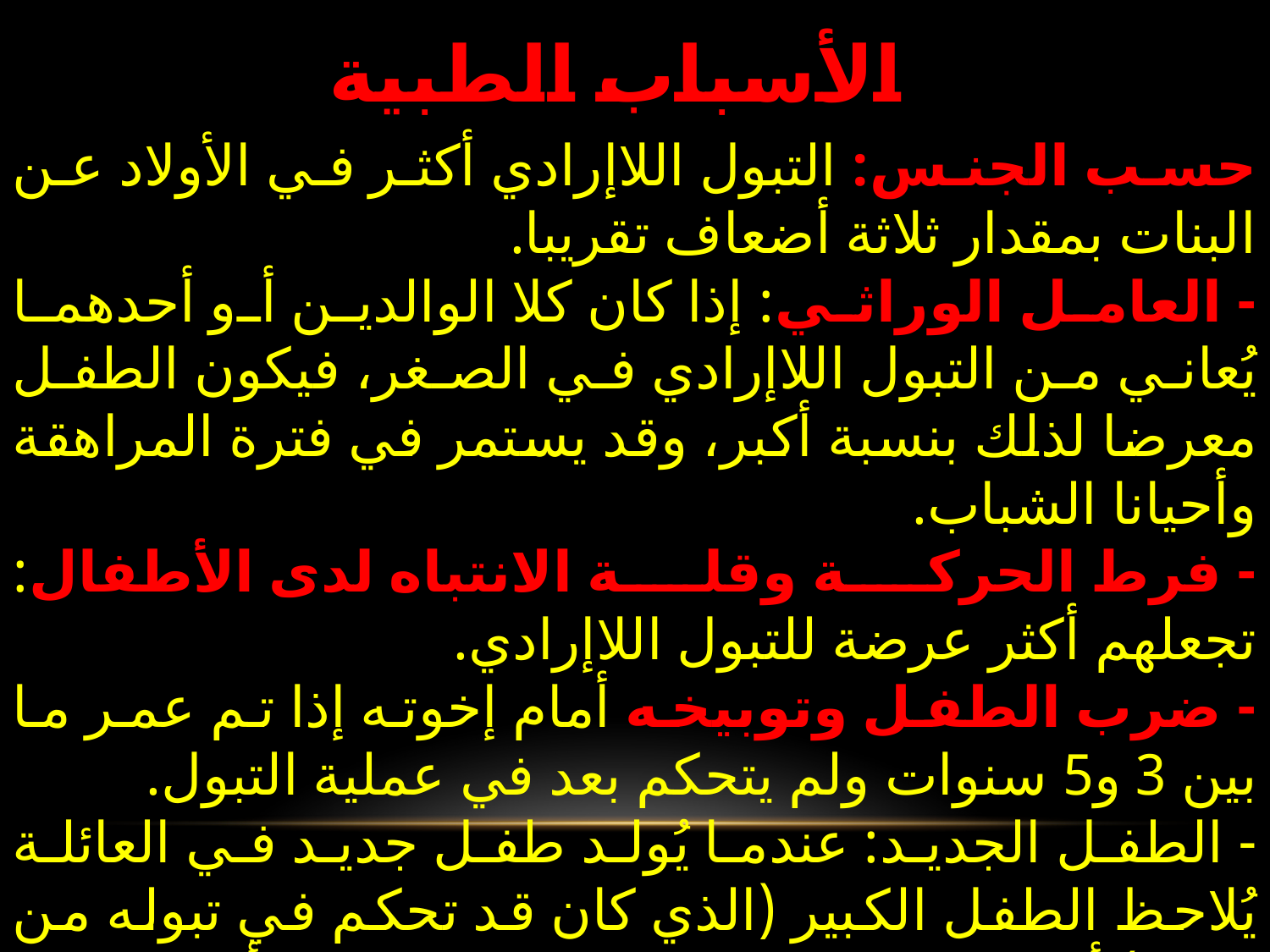

# الأسباب الطبية
حسب الجنس: التبول اللاإرادي أكثر في الأولاد عن البنات بمقدار ثلاثة أضعاف تقريبا.
- العامل الوراثي: إذا كان كلا الوالدين أو أحدهما يُعاني من التبول اللاإرادي في الصغر، فيكون الطفل معرضا لذلك بنسبة أكبر، وقد يستمر في فترة المراهقة وأحيانا الشباب.
- فرط الحركة وقلة الانتباه لدى الأطفال: تجعلهم أكثر عرضة للتبول اللاإرادي.
- ضرب الطفل وتوبيخه أمام إخوته إذا تم عمر ما بين 3 و5 سنوات ولم يتحكم بعد في عملية التبول.
- الطفل الجديد: عندما يُولد طفل جديد في العائلة يُلاحظ الطفل الكبير (الذي كان قد تحكم في تبوله من قبل) أن الصغير يرتدي "الحفاضات"، إلا أنه يلقى اهتماما وحبا من والديه أكثر منه فيبدأ هو الآخر بالتبول مرة أخرى لجذب الانتباه.